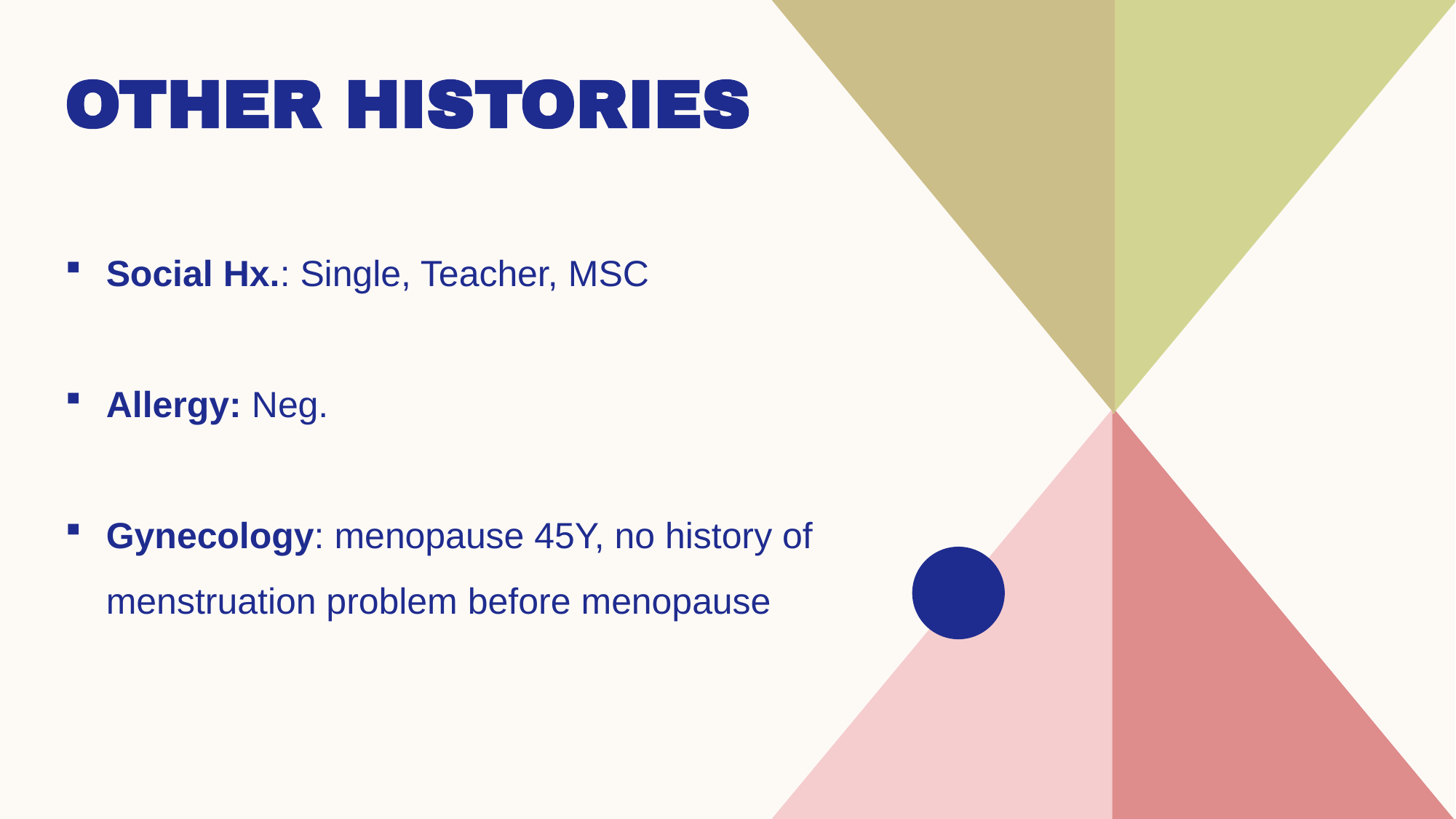

# Other Histories
Social Hx.: Single, Teacher, MSC

Allergy: Neg.

Gynecology: menopause 45Y, no history of menstruation problem before menopause